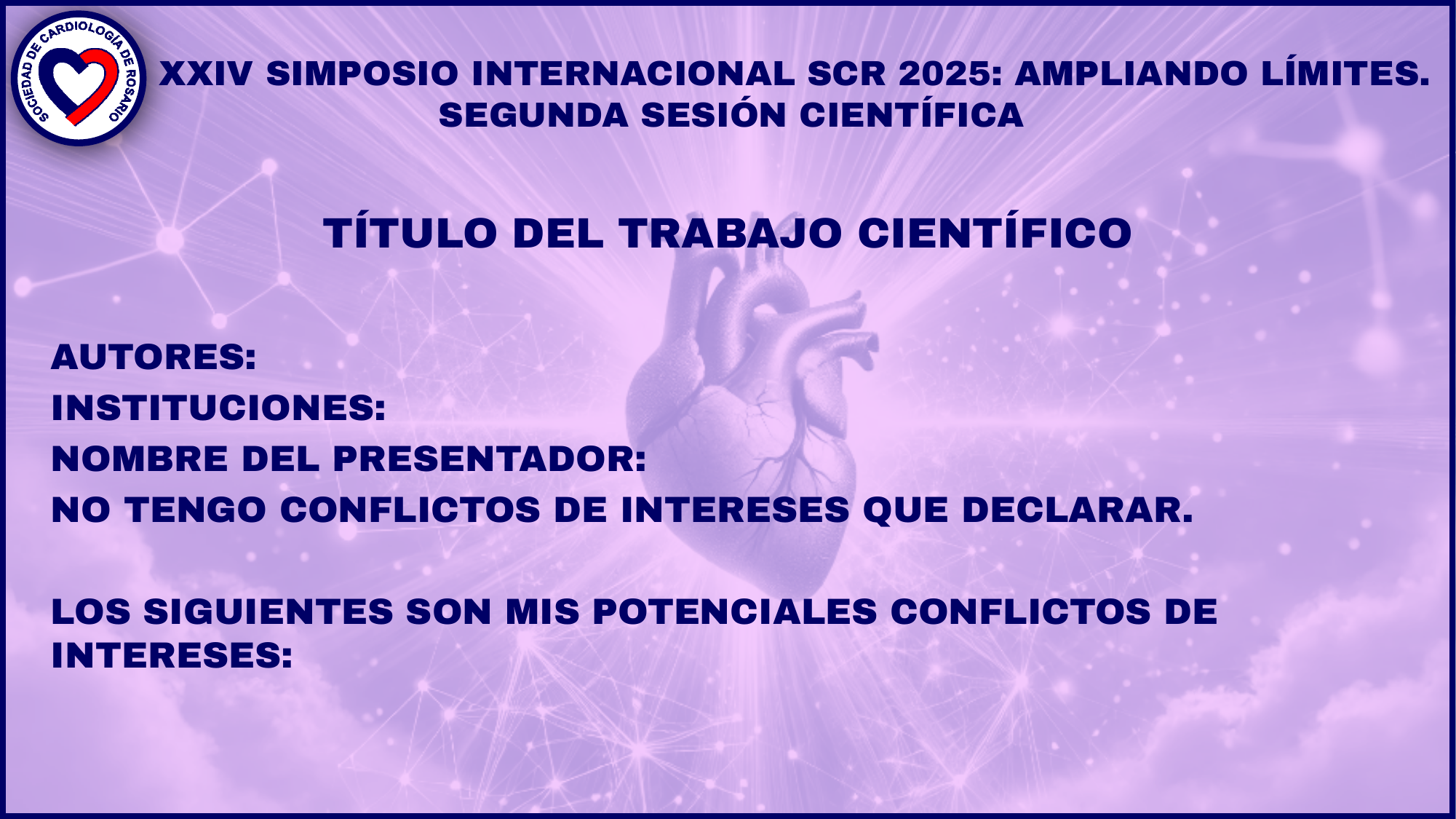

# TÍTULO DEL TRABAJO CIENTÍFICO
AUTORES:
INSTITUCIONES:
NOMBRE DEL PRESENTADOR:
NO TENGO CONFLICTOS DE INTERESES QUE DECLARAR.

LOS SIGUIENTES SON MIS POTENCIALES CONFLICTOS DE INTERESES: